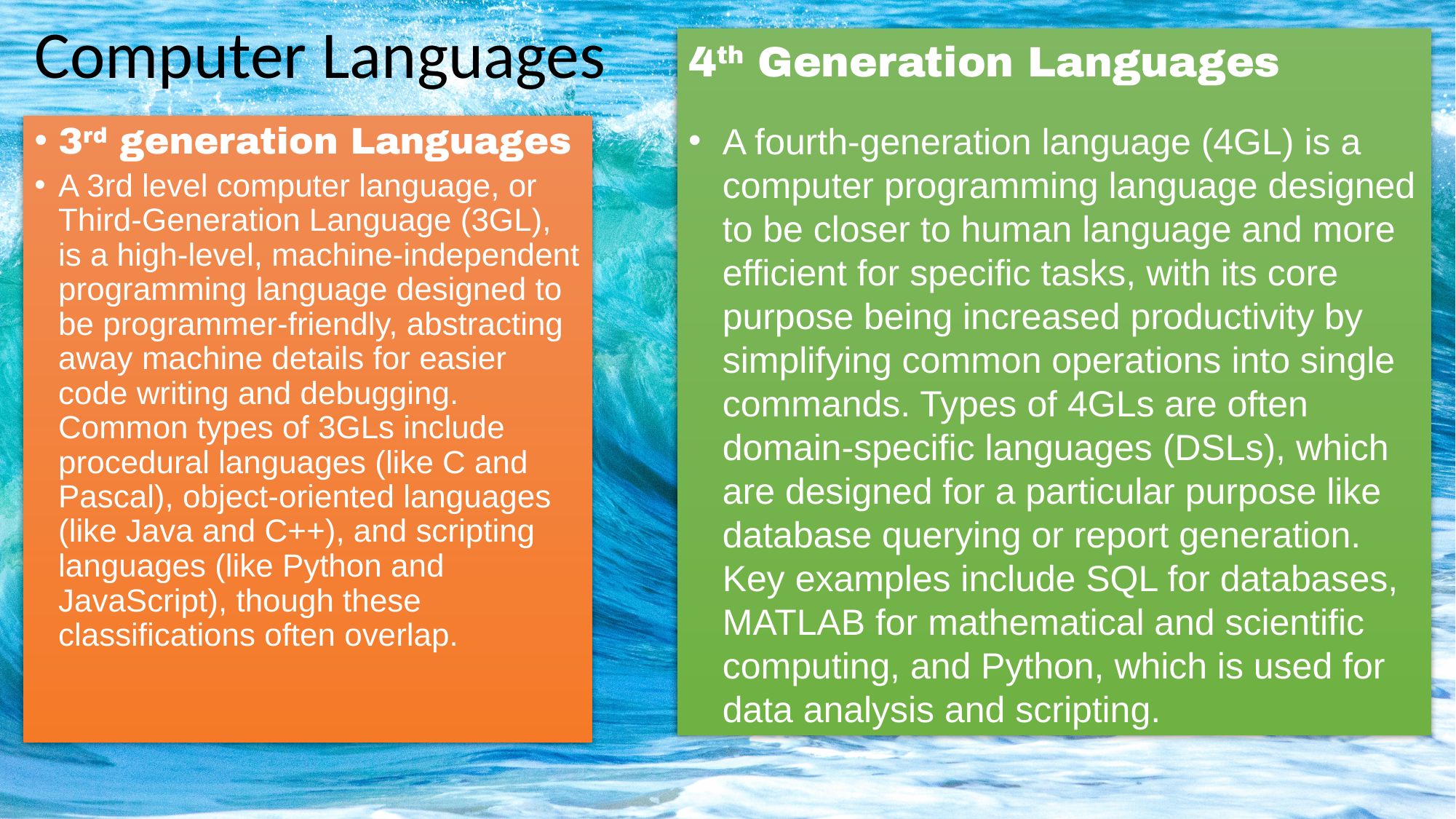

# Computer Languages
4th Generation Languages

A fourth-generation language (4GL) is a computer programming language designed to be closer to human language and more efficient for specific tasks, with its core purpose being increased productivity by simplifying common operations into single commands. Types of 4GLs are often domain-specific languages (DSLs), which are designed for a particular purpose like database querying or report generation. Key examples include SQL for databases, MATLAB for mathematical and scientific computing, and Python, which is used for data analysis and scripting.
3rd generation Languages
A 3rd level computer language, or Third-Generation Language (3GL), is a high-level, machine-independent programming language designed to be programmer-friendly, abstracting away machine details for easier code writing and debugging. Common types of 3GLs include procedural languages (like C and Pascal), object-oriented languages (like Java and C++), and scripting languages (like Python and JavaScript), though these classifications often overlap.